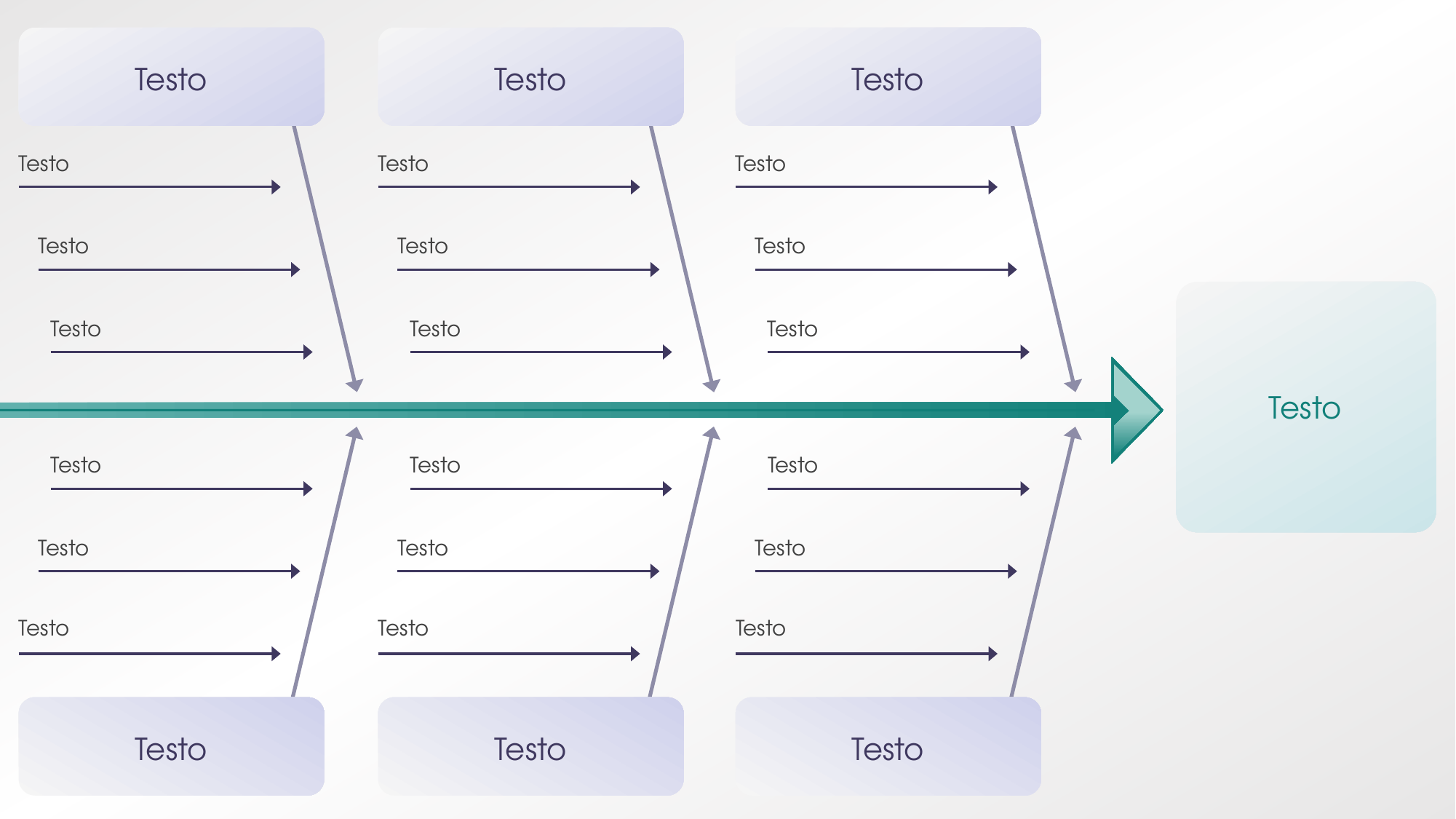

Testo
Testo
Testo
Testo
Testo
Testo
Testo
Testo
Testo

Testo
Testo
Testo

Testo
Testo
Testo
Testo
Testo
Testo
Testo
Testo
Testo
Testo

Testo
Testo
Testo